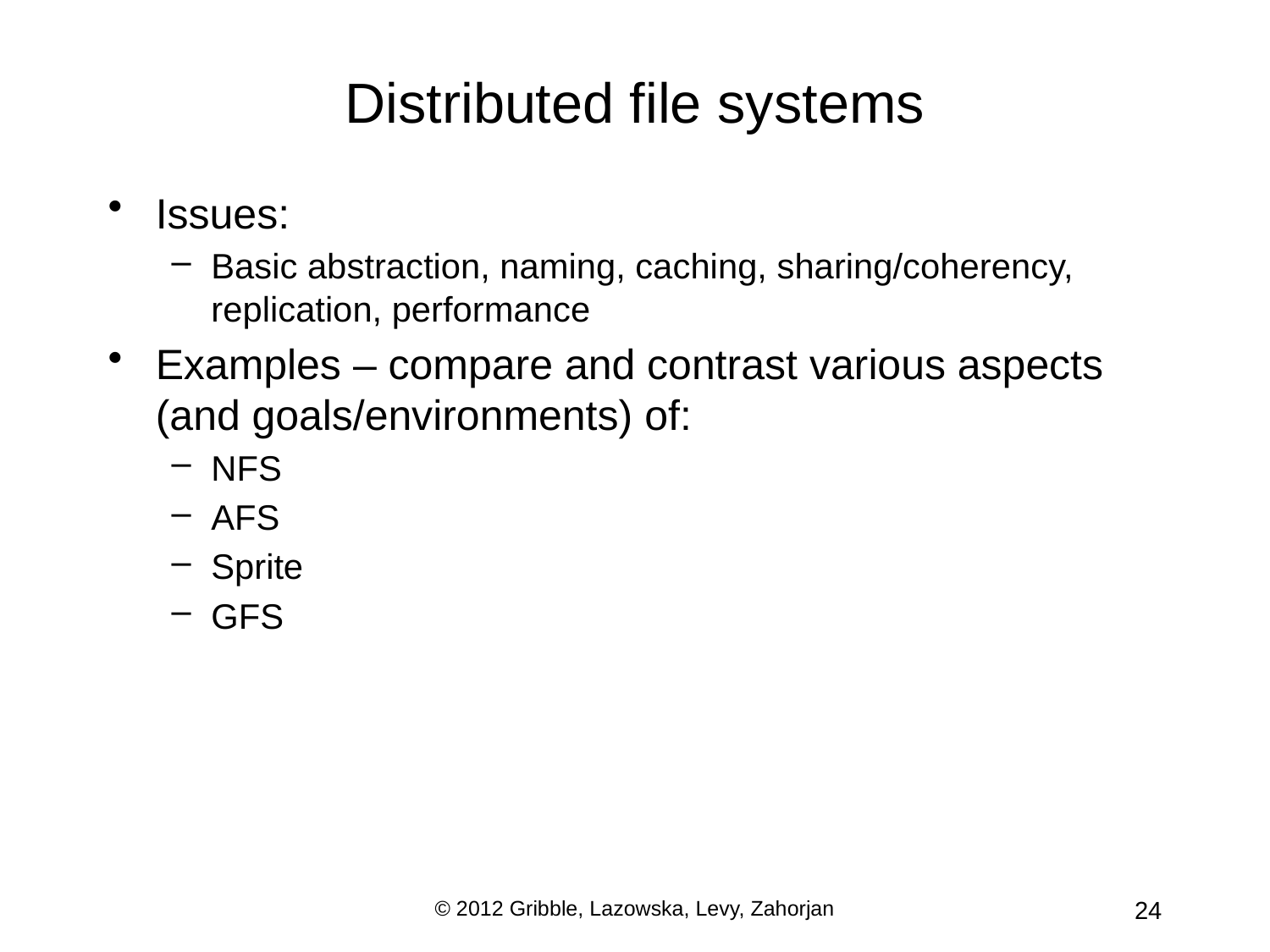

# Distributed file systems
Issues:
Basic abstraction, naming, caching, sharing/coherency, replication, performance
Examples – compare and contrast various aspects (and goals/environments) of:
NFS
AFS
Sprite
GFS

© 2012 Gribble, Lazowska, Levy, Zahorjan
24